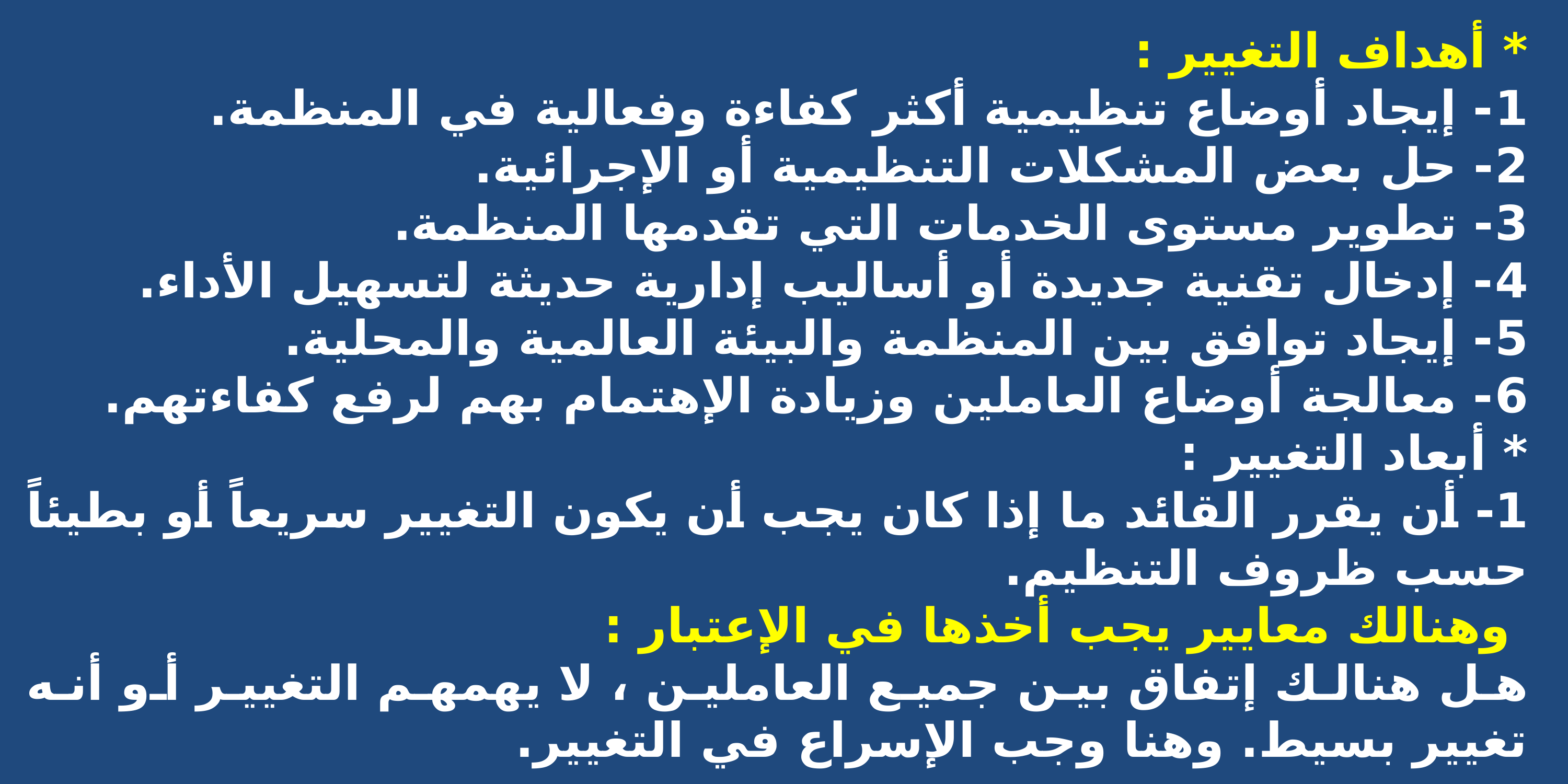

* أهداف التغيير :
1- إيجاد أوضاع تنظيمية أكثر كفاءة وفعالية في المنظمة.
2- حل بعض المشكلات التنظيمية أو الإجرائية.
3- تطوير مستوى الخدمات التي تقدمها المنظمة.
4- إدخال تقنية جديدة أو أساليب إدارية حديثة لتسهيل الأداء.
5- إيجاد توافق بين المنظمة والبيئة العالمية والمحلية.
6- معالجة أوضاع العاملين وزيادة الإهتمام بهم لرفع كفاءتهم.
* أبعاد التغيير :
1- أن يقرر القائد ما إذا كان يجب أن يكون التغيير سريعاً أو بطيئاً حسب ظروف التنظيم.
 وهنالك معايير يجب أخذها في الإعتبار :
هل هنالك إتفاق بين جميع العاملين ، لا يهمهم التغيير أو أنه تغيير بسيط. وهنا وجب الإسراع في التغيير.